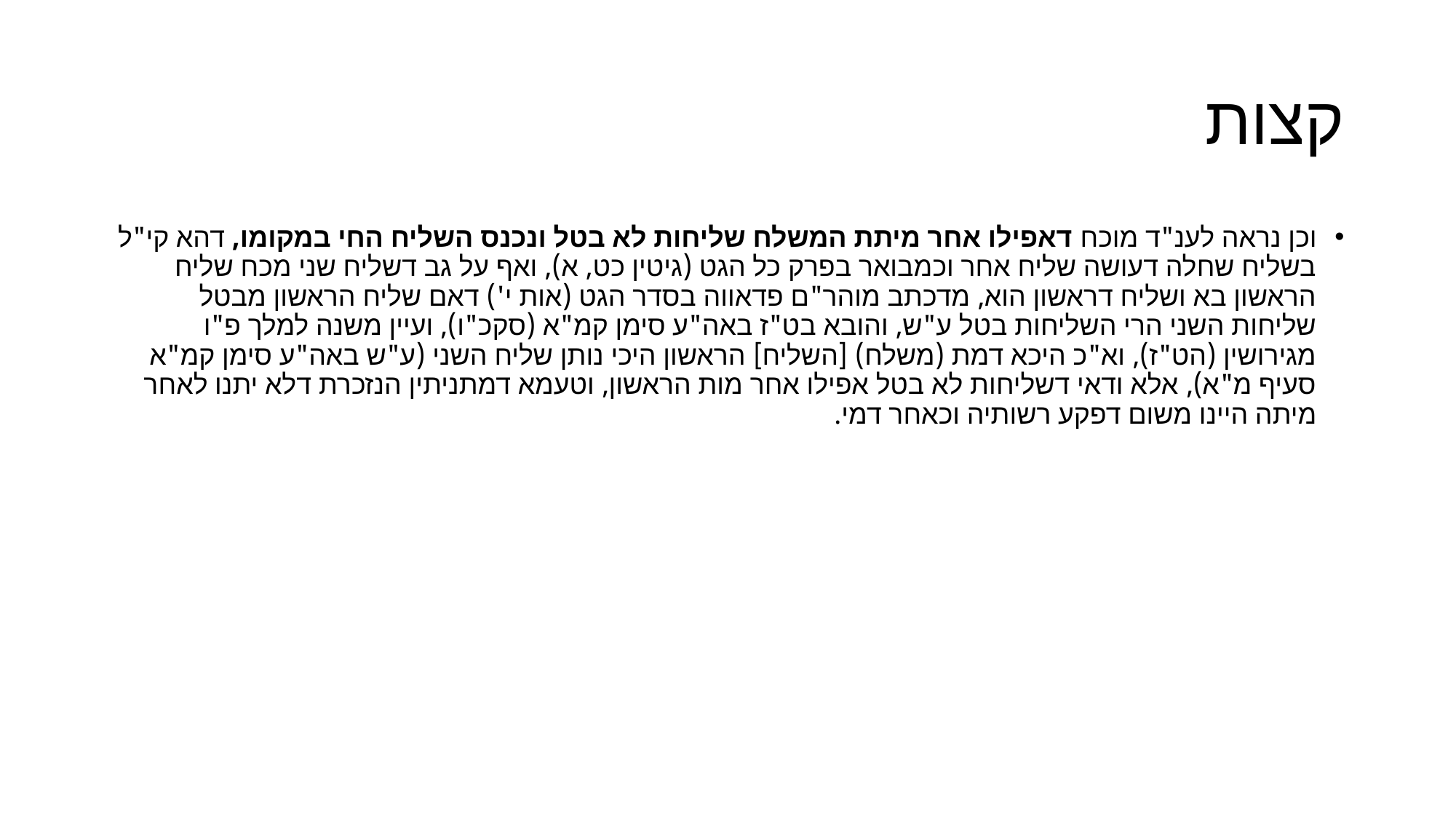

# קצות
וכן נראה לענ"ד מוכח דאפילו אחר מיתת המשלח שליחות לא בטל ונכנס השליח החי במקומו, דהא קי"ל בשליח שחלה דעושה שליח אחר וכמבואר בפרק כל הגט (גיטין כט, א), ואף על גב דשליח שני מכח שליח הראשון בא ושליח דראשון הוא, מדכתב מוהר"ם פדאווה בסדר הגט (אות י') דאם שליח הראשון מבטל שליחות השני הרי השליחות בטל ע"ש, והובא בט"ז באה"ע סימן קמ"א (סקכ"ו), ועיין משנה למלך פ"ו מגירושין (הט"ז), וא"כ היכא דמת (משלח) [השליח] הראשון היכי נותן שליח השני (ע"ש באה"ע סימן קמ"א סעיף מ"א), אלא ודאי דשליחות לא בטל אפילו אחר מות הראשון, וטעמא דמתניתין הנזכרת דלא יתנו לאחר מיתה היינו משום דפקע רשותיה וכאחר דמי.